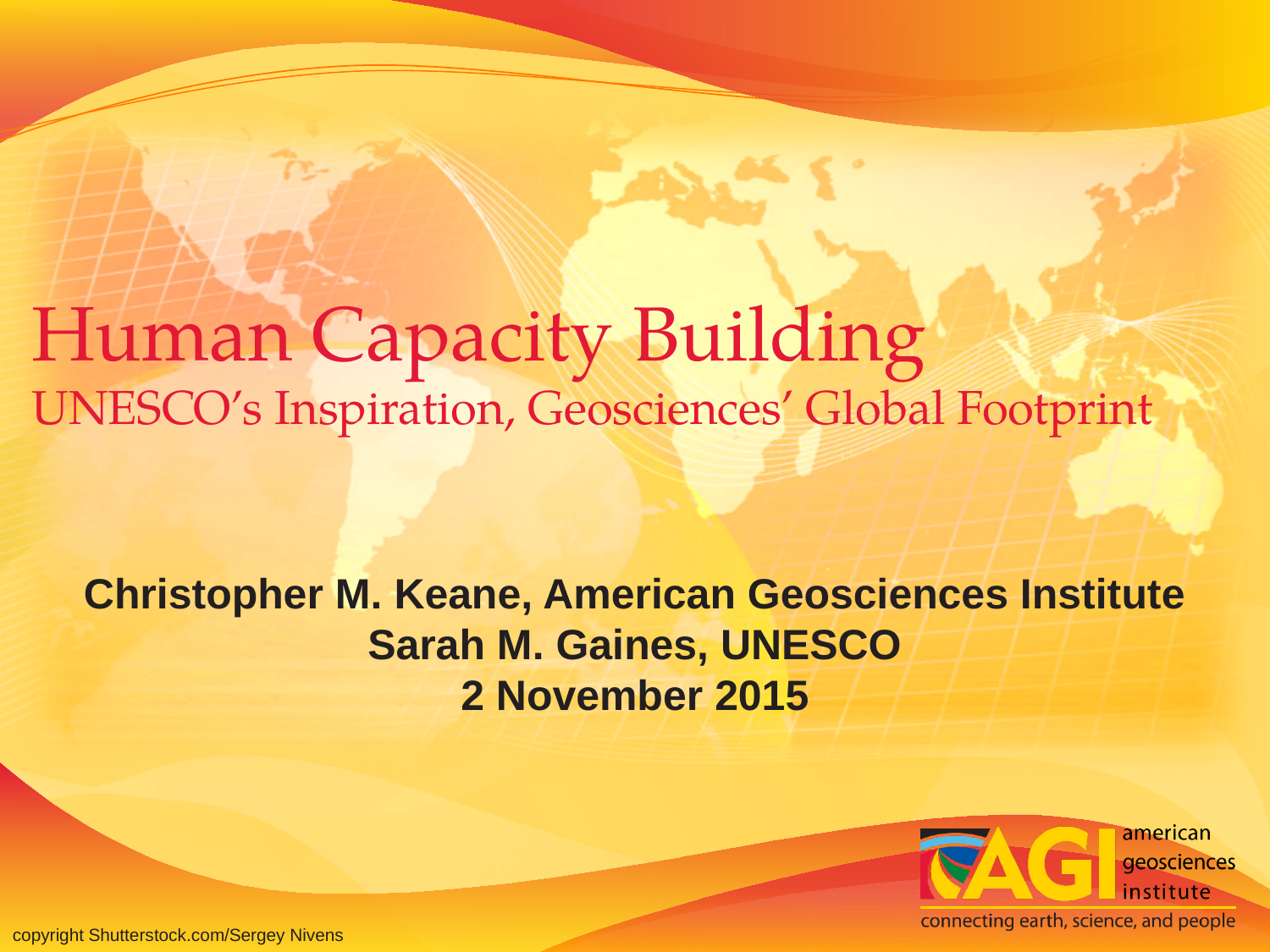

# Human Capacity Building UNESCO’s Inspiration, Geosciences’ Global Footprint
Christopher M. Keane, American Geosciences Institute
Sarah M. Gaines, UNESCO
2 November 2015